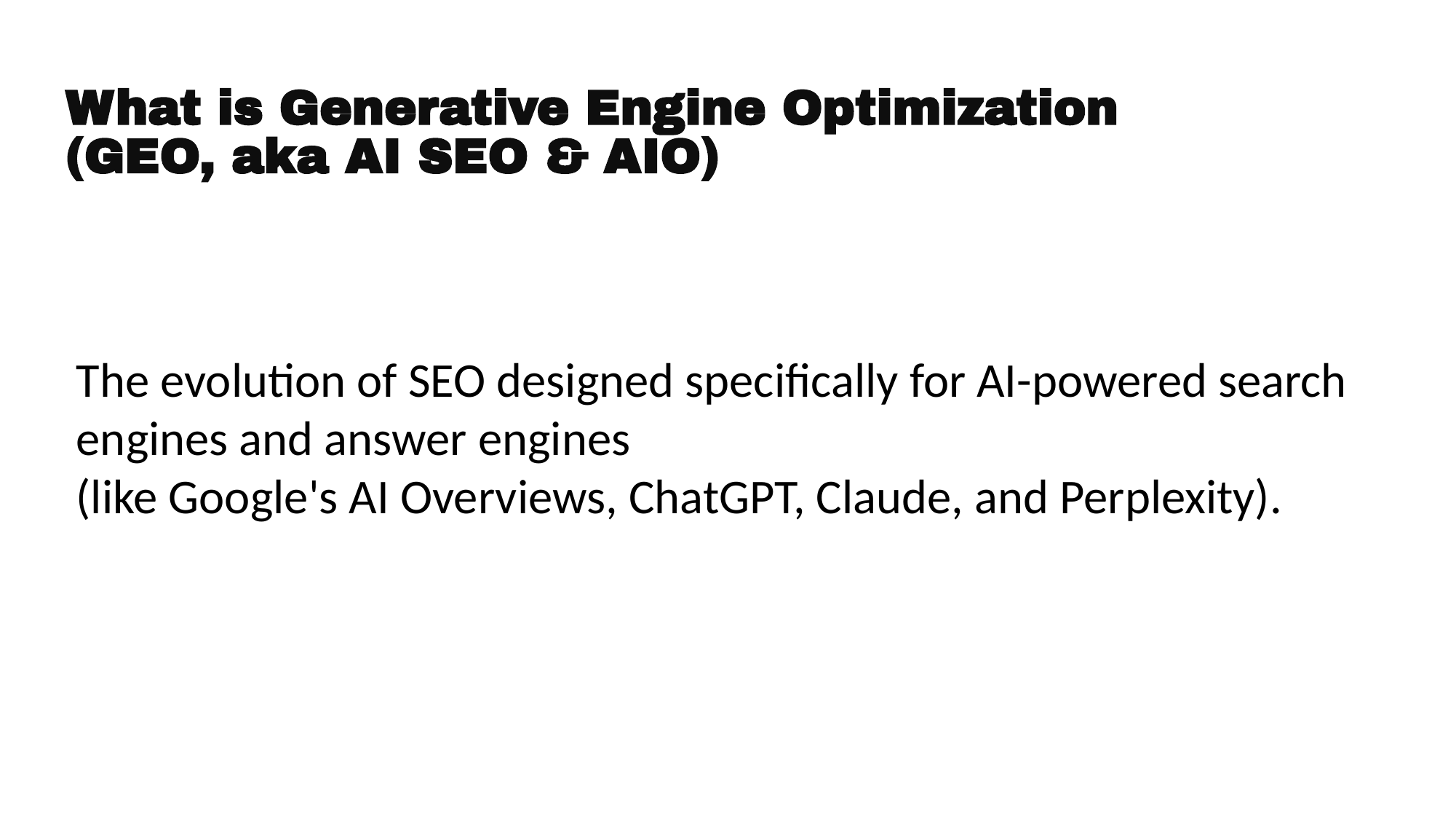

What is Generative Engine Optimization
(GEO, aka AI SEO & AIO)
The evolution of SEO designed specifically for AI-powered search engines and answer engines
(like Google's AI Overviews, ChatGPT, Claude, and Perplexity).